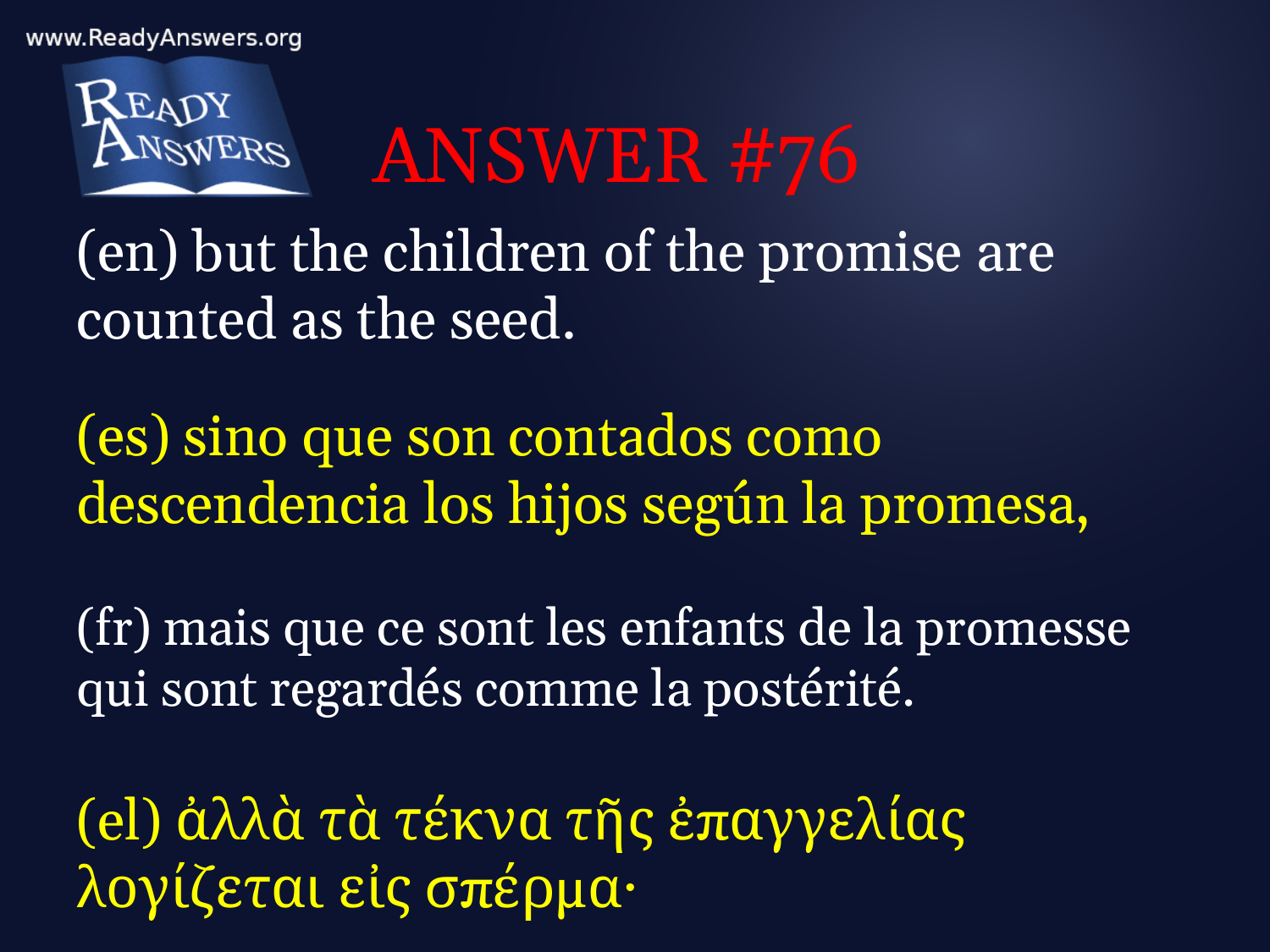

# ANSWER #76
(en) but the children of the promise are counted as the seed.
(es) sino que son contados como descendencia los hijos según la promesa,
(fr) mais que ce sont les enfants de la promesse qui sont regardés comme la postérité.
(el) ἀλλὰ τὰ τέκνα τῆς ἐπαγγελίας λογίζεται εἰς σπέρμα·